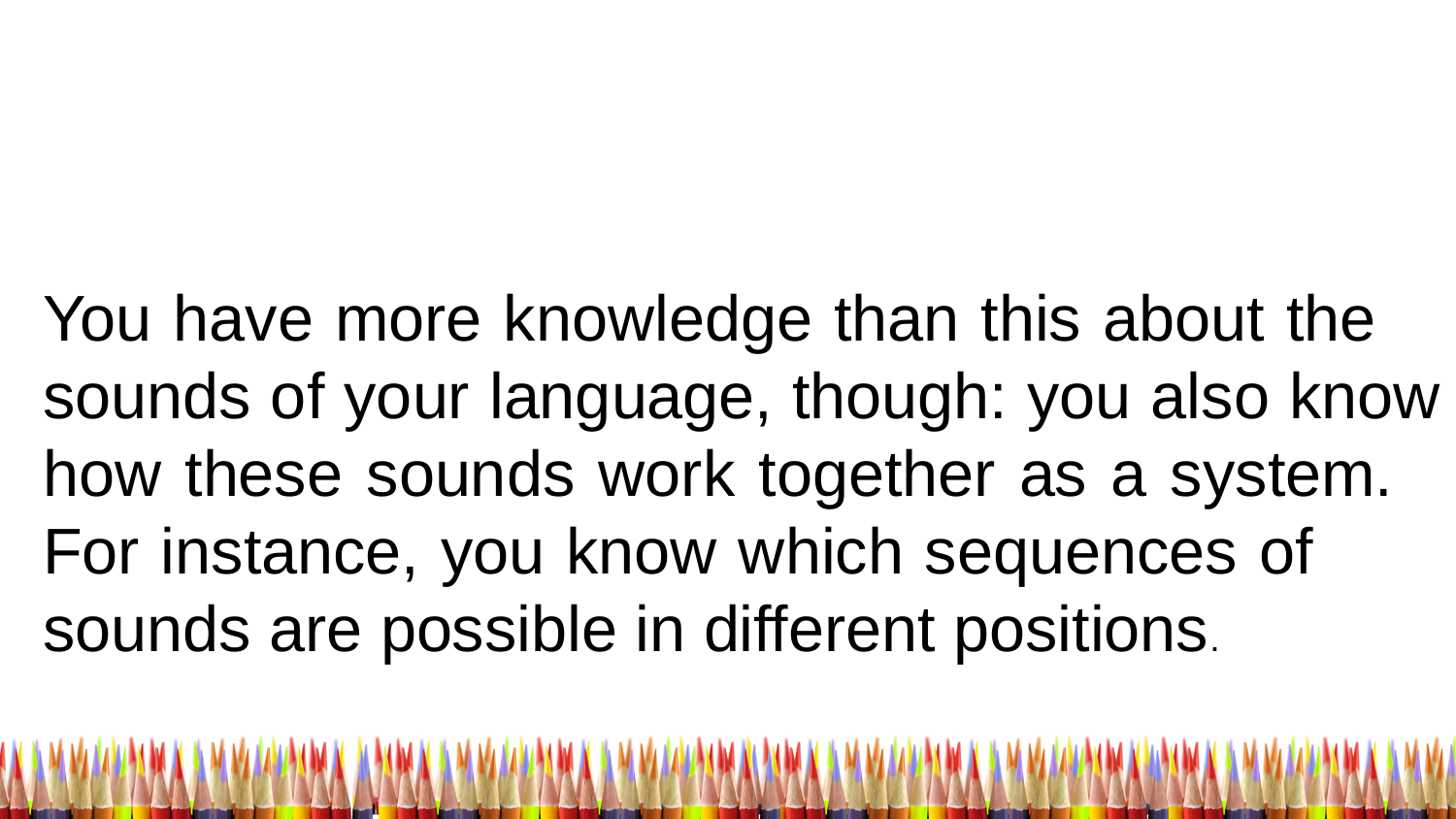

You have more knowledge than this about the    sounds of your language, though: you also know how these sounds work together as a system.   For instance, you know which sequences of       sounds are possible in different positions.